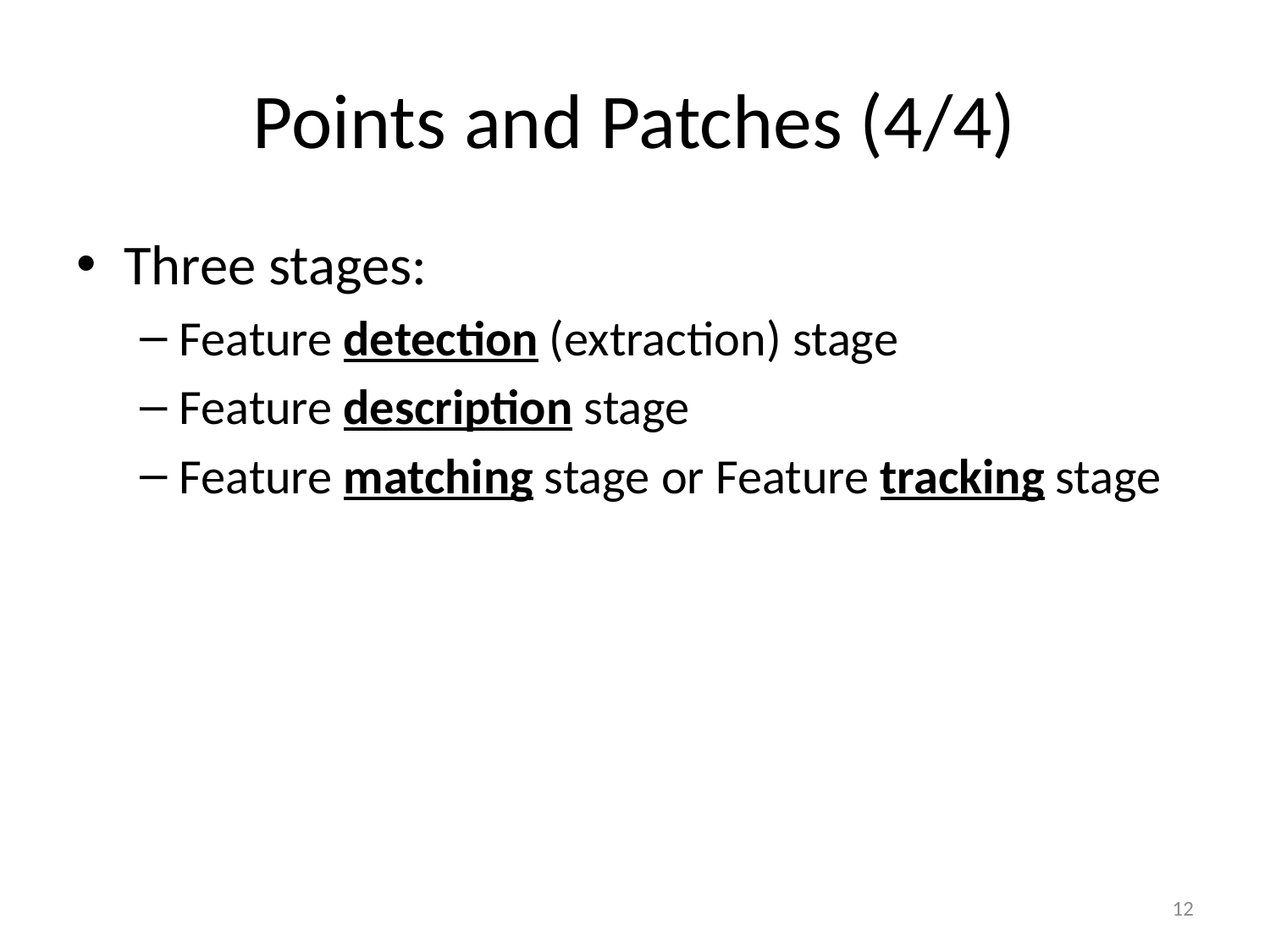

# Points and Patches (4/4)
Three stages:
Feature detection (extraction) stage
Feature description stage
Feature matching stage or Feature tracking stage

12